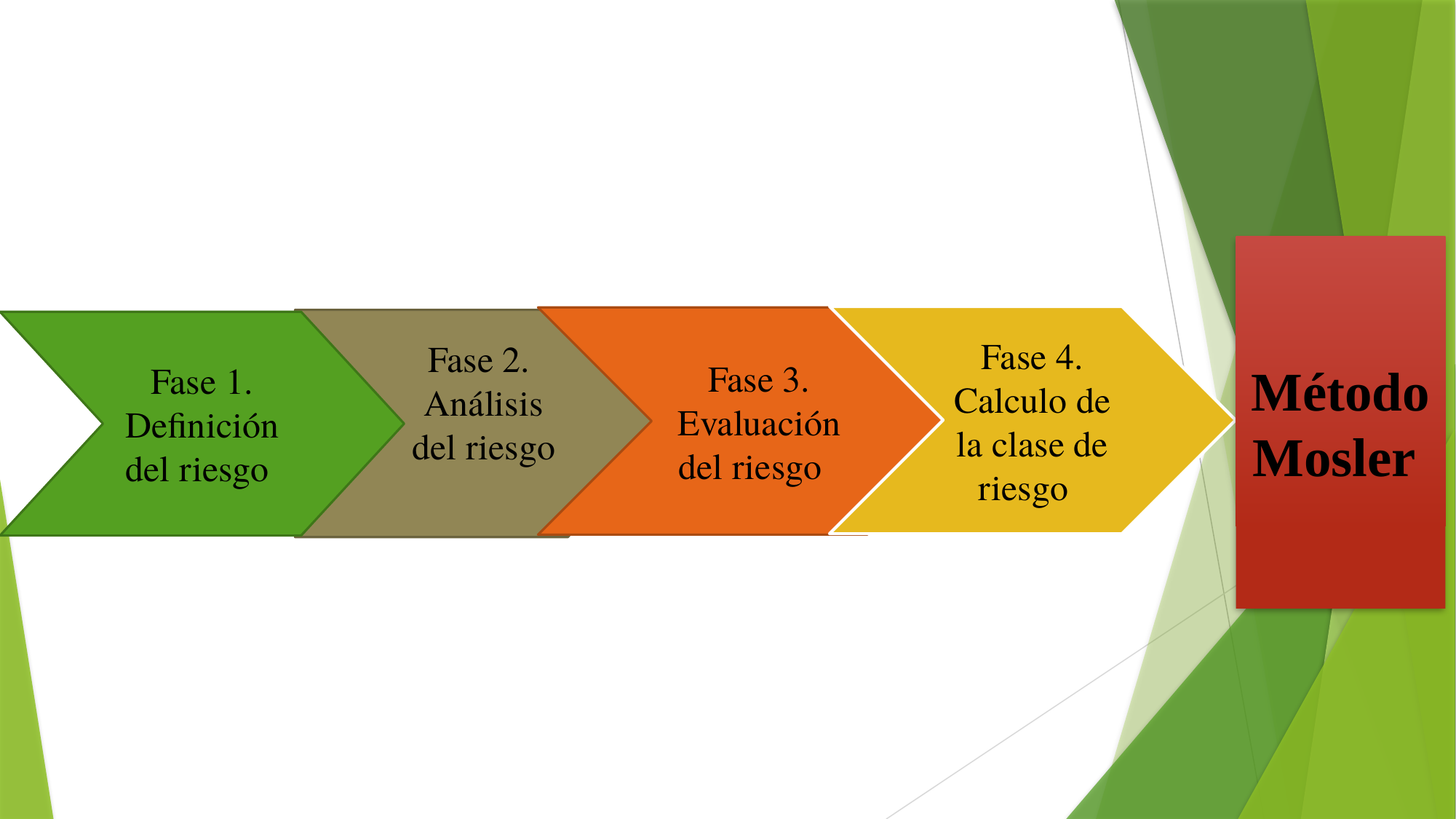

Método Mosler
Fase 4. Calculo de la clase de riesgo
Fase 3. Evaluación del riesgo
Fase 2.  Análisis del riesgo
Fase 1. Definición del riesgo